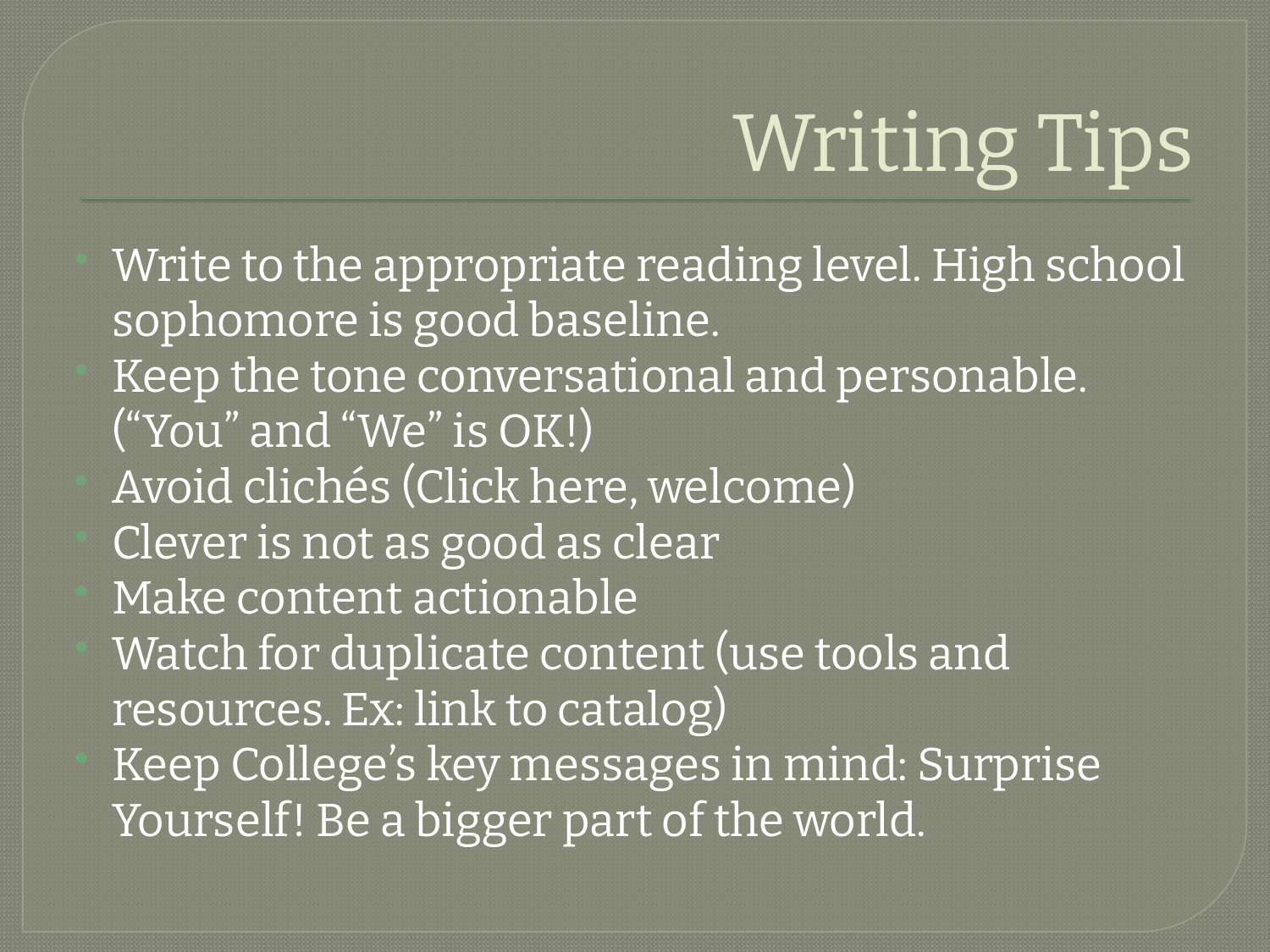

# Writing Tips
Write to the appropriate reading level. High school sophomore is good baseline.
Keep the tone conversational and personable. (“You” and “We” is OK!)
Avoid clichés (Click here, welcome)
Clever is not as good as clear
Make content actionable
Watch for duplicate content (use tools and resources. Ex: link to catalog)
Keep College’s key messages in mind: Surprise Yourself! Be a bigger part of the world.